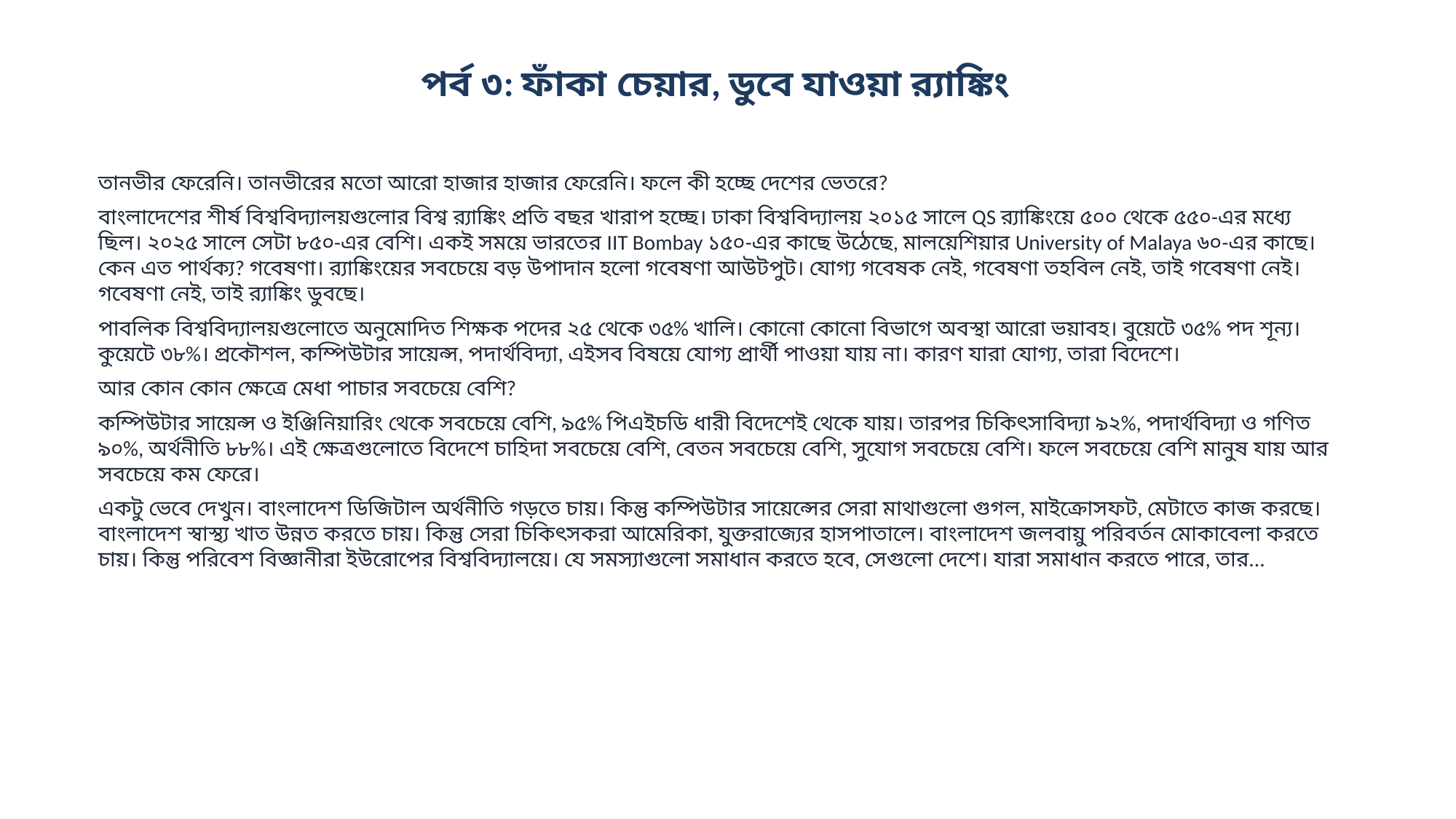

পর্ব ৩: ফাঁকা চেয়ার, ডুবে যাওয়া র‍্যাঙ্কিং
তানভীর ফেরেনি। তানভীরের মতো আরো হাজার হাজার ফেরেনি। ফলে কী হচ্ছে দেশের ভেতরে?
বাংলাদেশের শীর্ষ বিশ্ববিদ্যালয়গুলোর বিশ্ব র‍্যাঙ্কিং প্রতি বছর খারাপ হচ্ছে। ঢাকা বিশ্ববিদ্যালয় ২০১৫ সালে QS র‍্যাঙ্কিংয়ে ৫০০ থেকে ৫৫০-এর মধ্যে ছিল। ২০২৫ সালে সেটা ৮৫০-এর বেশি। একই সময়ে ভারতের IIT Bombay ১৫০-এর কাছে উঠেছে, মালয়েশিয়ার University of Malaya ৬০-এর কাছে। কেন এত পার্থক্য? গবেষণা। র‍্যাঙ্কিংয়ের সবচেয়ে বড় উপাদান হলো গবেষণা আউটপুট। যোগ্য গবেষক নেই, গবেষণা তহবিল নেই, তাই গবেষণা নেই। গবেষণা নেই, তাই র‍্যাঙ্কিং ডুবছে।
পাবলিক বিশ্ববিদ্যালয়গুলোতে অনুমোদিত শিক্ষক পদের ২৫ থেকে ৩৫% খালি। কোনো কোনো বিভাগে অবস্থা আরো ভয়াবহ। বুয়েটে ৩৫% পদ শূন্য। কুয়েটে ৩৮%। প্রকৌশল, কম্পিউটার সায়েন্স, পদার্থবিদ্যা, এইসব বিষয়ে যোগ্য প্রার্থী পাওয়া যায় না। কারণ যারা যোগ্য, তারা বিদেশে।
আর কোন কোন ক্ষেত্রে মেধা পাচার সবচেয়ে বেশি?
কম্পিউটার সায়েন্স ও ইঞ্জিনিয়ারিং থেকে সবচেয়ে বেশি, ৯৫% পিএইচডি ধারী বিদেশেই থেকে যায়। তারপর চিকিৎসাবিদ্যা ৯২%, পদার্থবিদ্যা ও গণিত ৯০%, অর্থনীতি ৮৮%। এই ক্ষেত্রগুলোতে বিদেশে চাহিদা সবচেয়ে বেশি, বেতন সবচেয়ে বেশি, সুযোগ সবচেয়ে বেশি। ফলে সবচেয়ে বেশি মানুষ যায় আর সবচেয়ে কম ফেরে।
একটু ভেবে দেখুন। বাংলাদেশ ডিজিটাল অর্থনীতি গড়তে চায়। কিন্তু কম্পিউটার সায়েন্সের সেরা মাথাগুলো গুগল, মাইক্রোসফট, মেটাতে কাজ করছে। বাংলাদেশ স্বাস্থ্য খাত উন্নত করতে চায়। কিন্তু সেরা চিকিৎসকরা আমেরিকা, যুক্তরাজ্যের হাসপাতালে। বাংলাদেশ জলবায়ু পরিবর্তন মোকাবেলা করতে চায়। কিন্তু পরিবেশ বিজ্ঞানীরা ইউরোপের বিশ্ববিদ্যালয়ে। যে সমস্যাগুলো সমাধান করতে হবে, সেগুলো দেশে। যারা সমাধান করতে পারে, তার...